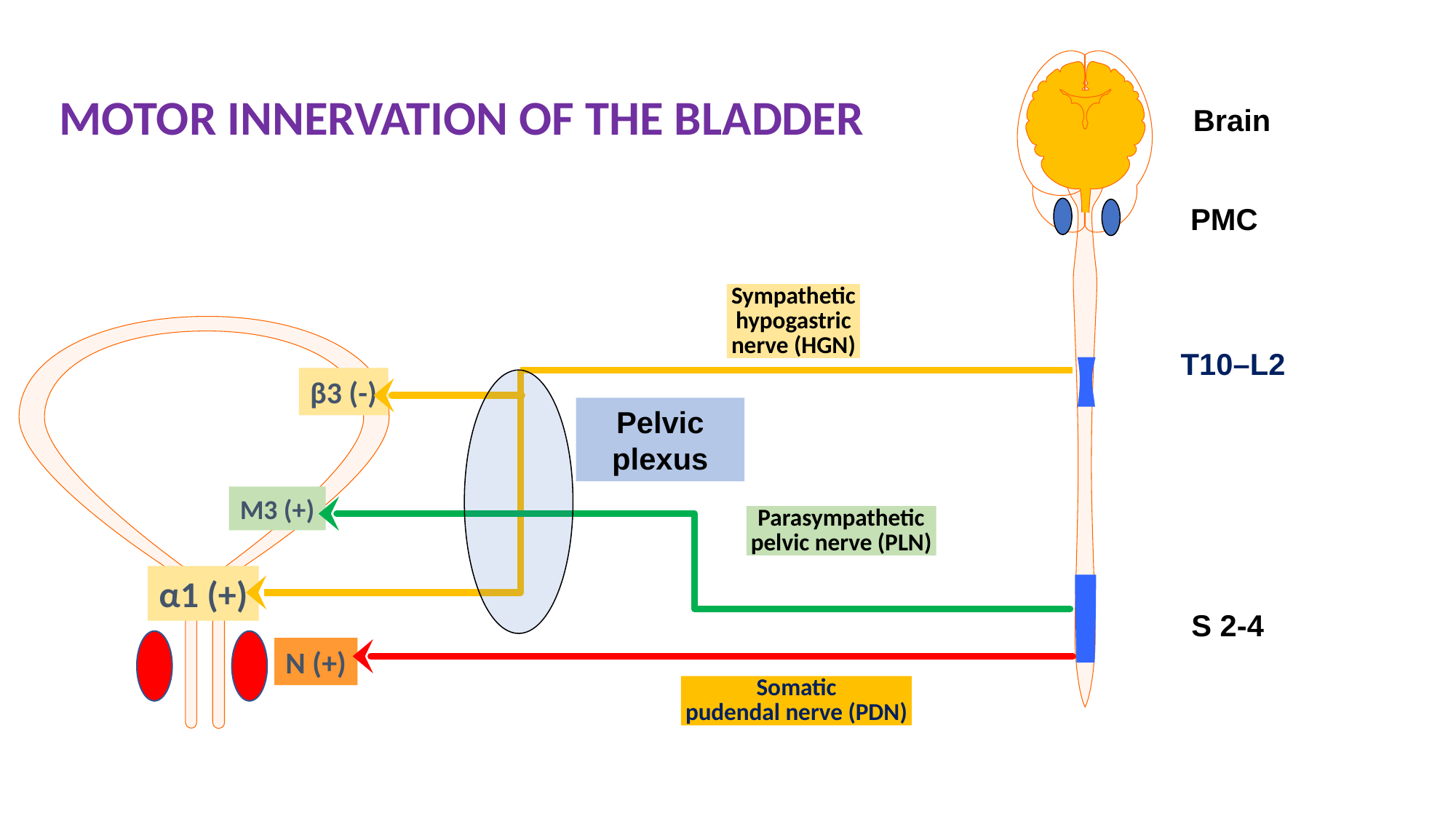

Brain

MOTOR INNERVATION OF THE BLADDER

PMC

Sympathetic
hypogastric
nerve (HGN)

T10–L2

β3 (-)

Pelvic plexus
M3 (+)
Parasympathetic
pelvic nerve (PLN)

α1 (+)

S 2-4
N (+)

Somatic
pudendal nerve (PDN)